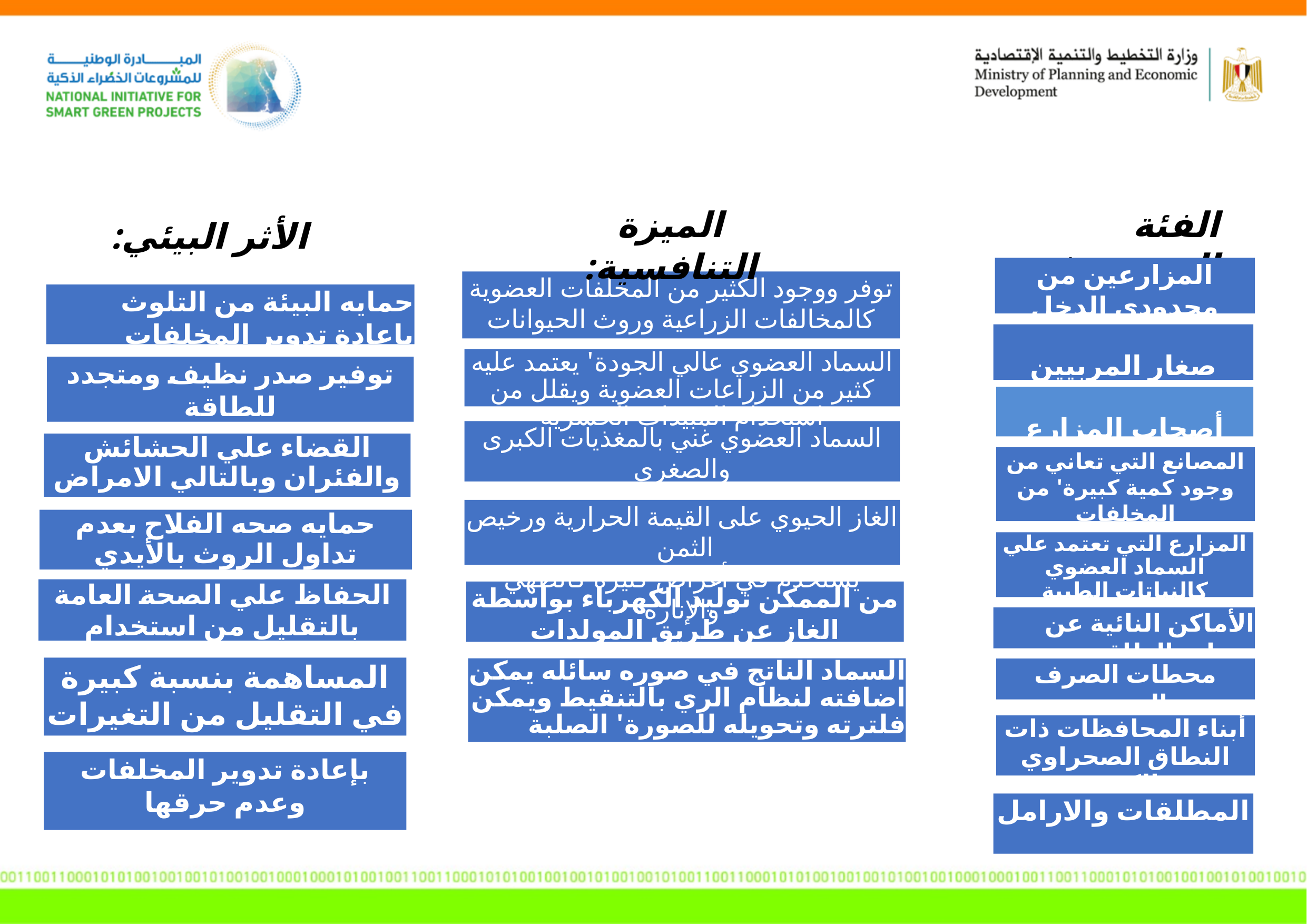

الميزة التنافسية:
الفئة المستهدفة
الأثر البيئي:
المزارعين من محدودي الدخل
توفر ووجود الكثير من المخلفات العضوية كالمخالفات الزراعية وروث الحيوانات والقمامة باستدامة
حمايه البيئة من التلوث بإعادة تدوير المخلفات
صغار المربيين
السماد العضوي عالي الجودة' يعتمد عليه كثير من الزراعات العضوية ويقلل من استخدام المبيدات الحشرية
توفير صدر نظيف ومتجدد للطاقة
أصحاب المزارع
السماد العضوي غني بالمغذيات الكبرى والصغرى
والهرمونات النباتية ومنظمات النمو

القضاء علي الحشائش والفئران وبالتالي الامراض
المصانع التي تعاني من وجود كمية كبيرة' من المخلفات
الغاز الحيوي على القيمة الحرارية ورخيص الثمن
يستخدم في أغراض كثيرة كالطهي والإنارة
حمايه صحه الفلاح بعدم تداول الروث بالأيدي
المزارع التي تعتمد علي السماد العضوي كالنباتات الطبية والعطرية
الحفاظ علي الصحة العامة بالتقليل من استخدام الكيماويات والمبيدات الحشرية
من الممكن توليد الكهرباء بواسطة الغاز عن طريق المولدات
الأماكن النائية عن مصادر الطاقة
المساهمة بنسبة كبيرة في التقليل من التغيرات المناخية
السماد الناتج في صوره سائله يمكن اضافته لنظام الري بالتنقيط ويمكن فلترته وتحويله للصورة' الصلبة وتعبئته
محطات الصرف الصحي
أبناء المحافظات ذات النطاق الصحراوي الكبير
بإعادة تدوير المخلفات وعدم حرقها
المطلقات والارامل